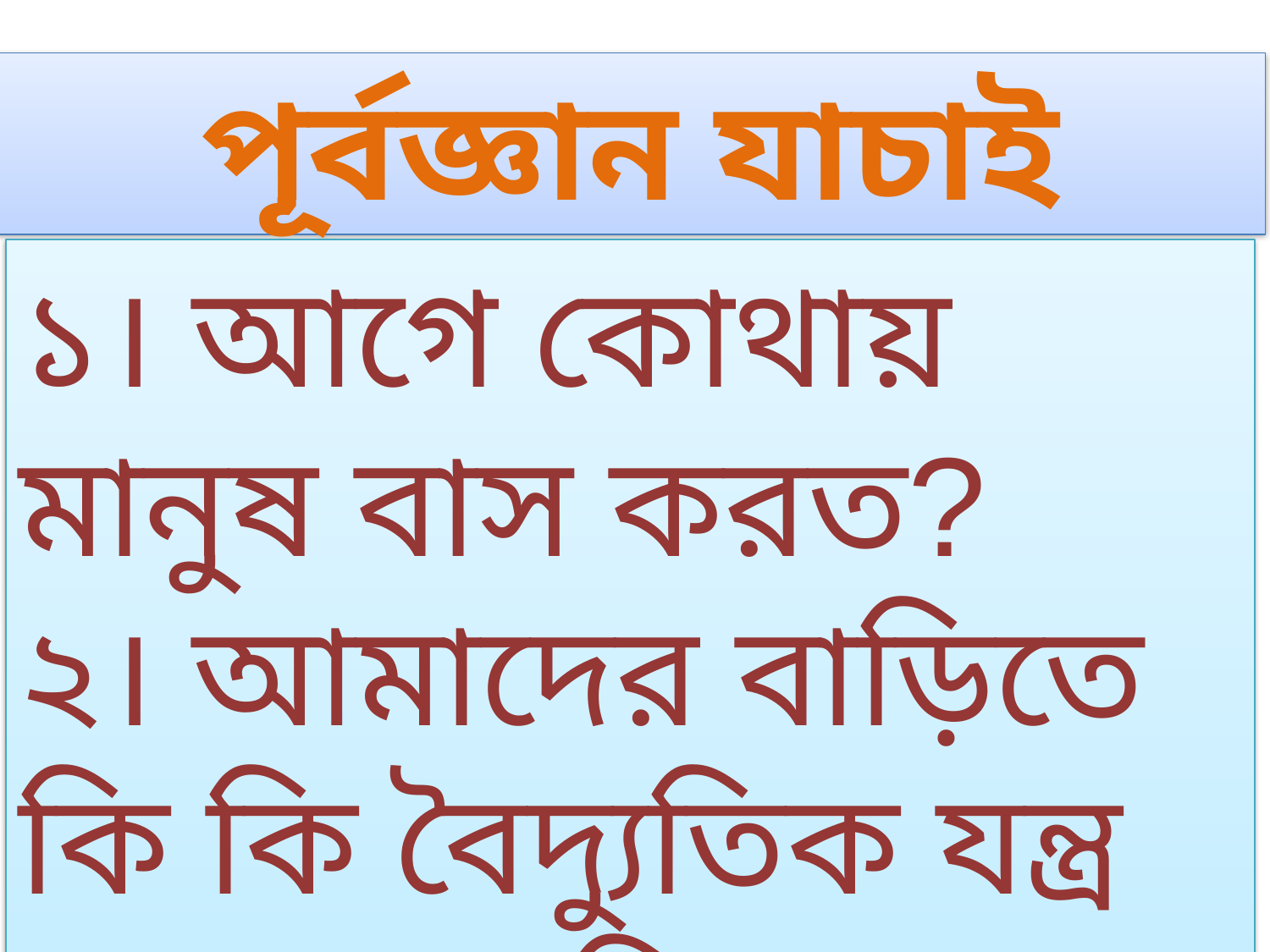

পূর্বজ্ঞান যাচাই
১। আগে কোথায় মানুষ বাস করত?
২। আমাদের বাড়িতে কি কি বৈদ্যুতিক যন্ত্র ব্যবহার করি?